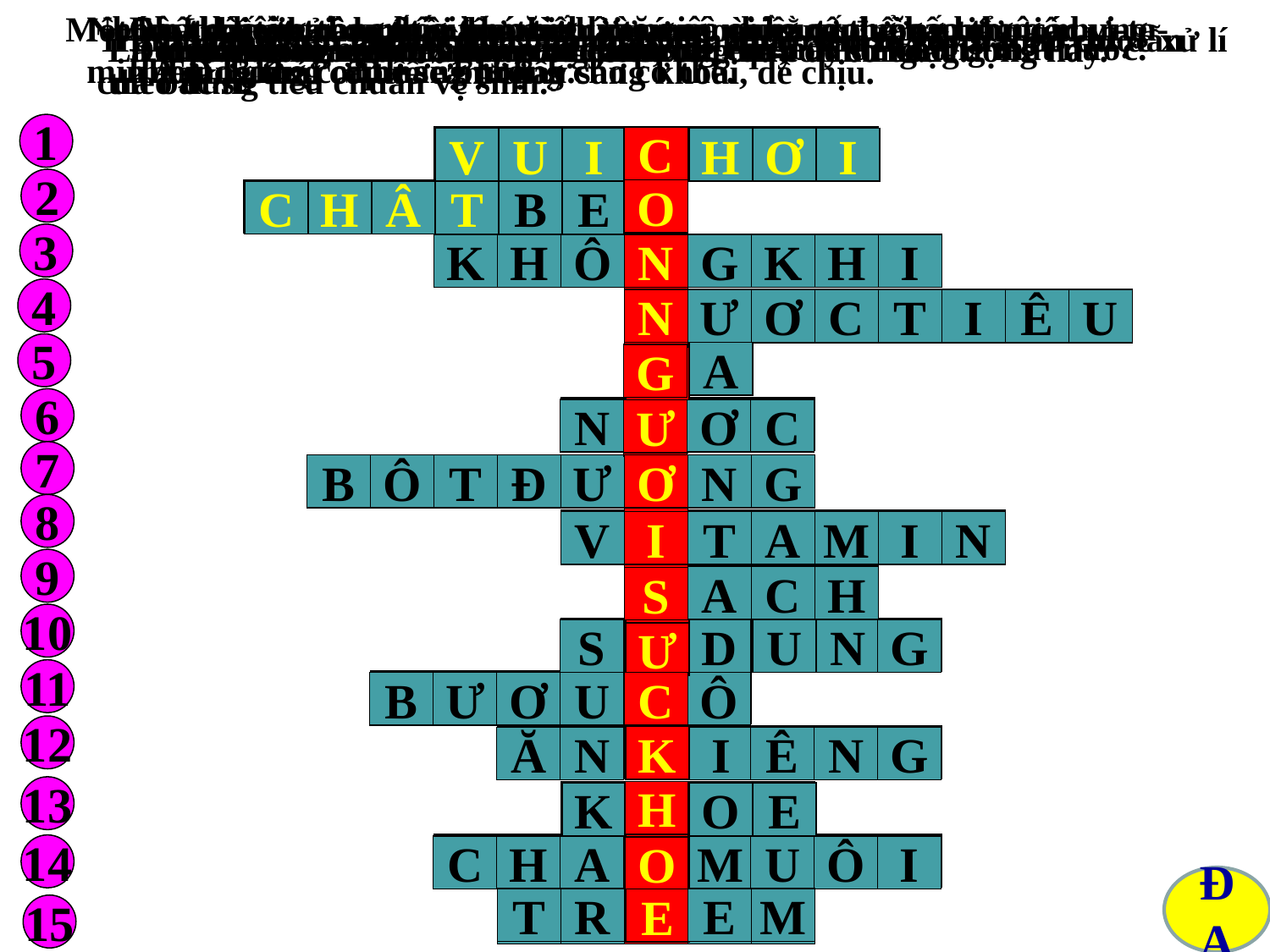

Môt loại chất thải do thận lọc và thải ra ngoài bằng đường tiểu tiện.
Nhóm thức ăn này rất giàu năng lượng và giúp cơ thể hấp thụ các vi-ta-min A,D,E,K.
Đây là một trong bốn nhóm thức ăn có nhiều trong gạo, ngô, khoai…cung cấp năng lượng cho cơ thể.
Chất không tham gia trực tiếp vào việc cung cấp năng lượng nhưng thiếu chúng cơ thể sẽ bị bệnh.
Loài gia cầm nuôi lấy thịt và trứng.
Tránh không ăn những thức ăn không phù hợp khi bị bệnh theo chỉ dẫn của bác sĩ.
Tình trạng thức ăn không chứa chất bẩn hoặc yếu tố gây hại do được xử lí theo đúng tiêu chuẩn vệ sinh.
Bệnh nhân bị tiêu chảy cần cho uống thứ này để chống mất nước.
Là một chất lỏng con người rất cần trong quá trình sống.
Đối tượng dễ mắc tai nạn sông nước.
Ở trường ngoài hoạt động học tập, các em còn có hoạt động này.
Con người và sinh vật đều cần hỗn hợp này để sống.
Là một căn bệnh do ăn thiếu i - ốt.
Từ đồng nghĩa với từ dùng.
Trạng thái cơ thể cảm thấy sảng khoái, dễ chịu.
1

C
C

V
U
I
C
H
Ơ
I
C
2

O
O
C
H
Â
T
B
E
O
O
3

K

H

Ô

N
N

G

K

H

I
N
4
N
N
Ư
Ơ
C
T
I
Ê
U

N
5

G
A
G

G
6

N
Ư
Ơ
C
Ư

Ư
7

B

Ô

T

Đ

Ư

Ơ
Ơ

N

G
Ơ
8

V
I
I
T
A
M
I
N
I
9

S
A
C
H
S
10

S
Ư
D
U
N
G
Ư

11

B
Ư
Ơ
U
C
Ô
C

12

K
Ă
N
K
I
Ê
N
G
13

H

K
O
E

14
C
H
A
M
U
Ô
I
O
ĐA
T
R
E
M
E

15